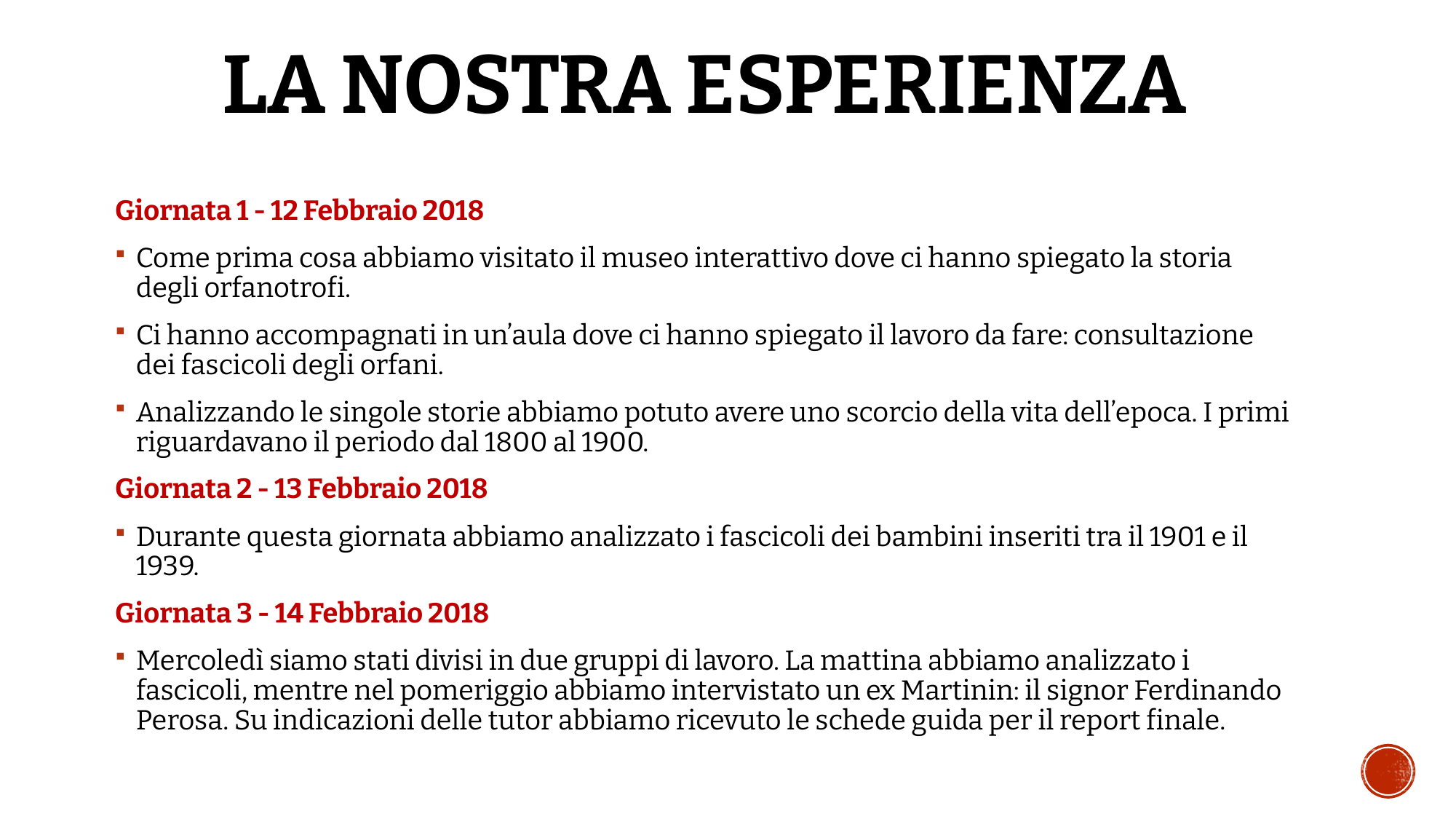

# LA NOSTRA ESPERIENZA
Giornata 1 - 12 Febbraio 2018
Come prima cosa abbiamo visitato il museo interattivo dove ci hanno spiegato la storia degli orfanotrofi.
Ci hanno accompagnati in un’aula dove ci hanno spiegato il lavoro da fare: consultazione dei fascicoli degli orfani.
Analizzando le singole storie abbiamo potuto avere uno scorcio della vita dell’epoca. I primi riguardavano il periodo dal 1800 al 1900.
Giornata 2 - 13 Febbraio 2018
Durante questa giornata abbiamo analizzato i fascicoli dei bambini inseriti tra il 1901 e il 1939.
Giornata 3 - 14 Febbraio 2018
Mercoledì siamo stati divisi in due gruppi di lavoro. La mattina abbiamo analizzato i fascicoli, mentre nel pomeriggio abbiamo intervistato un ex Martinin: il signor Ferdinando Perosa. Su indicazioni delle tutor abbiamo ricevuto le schede guida per il report finale.